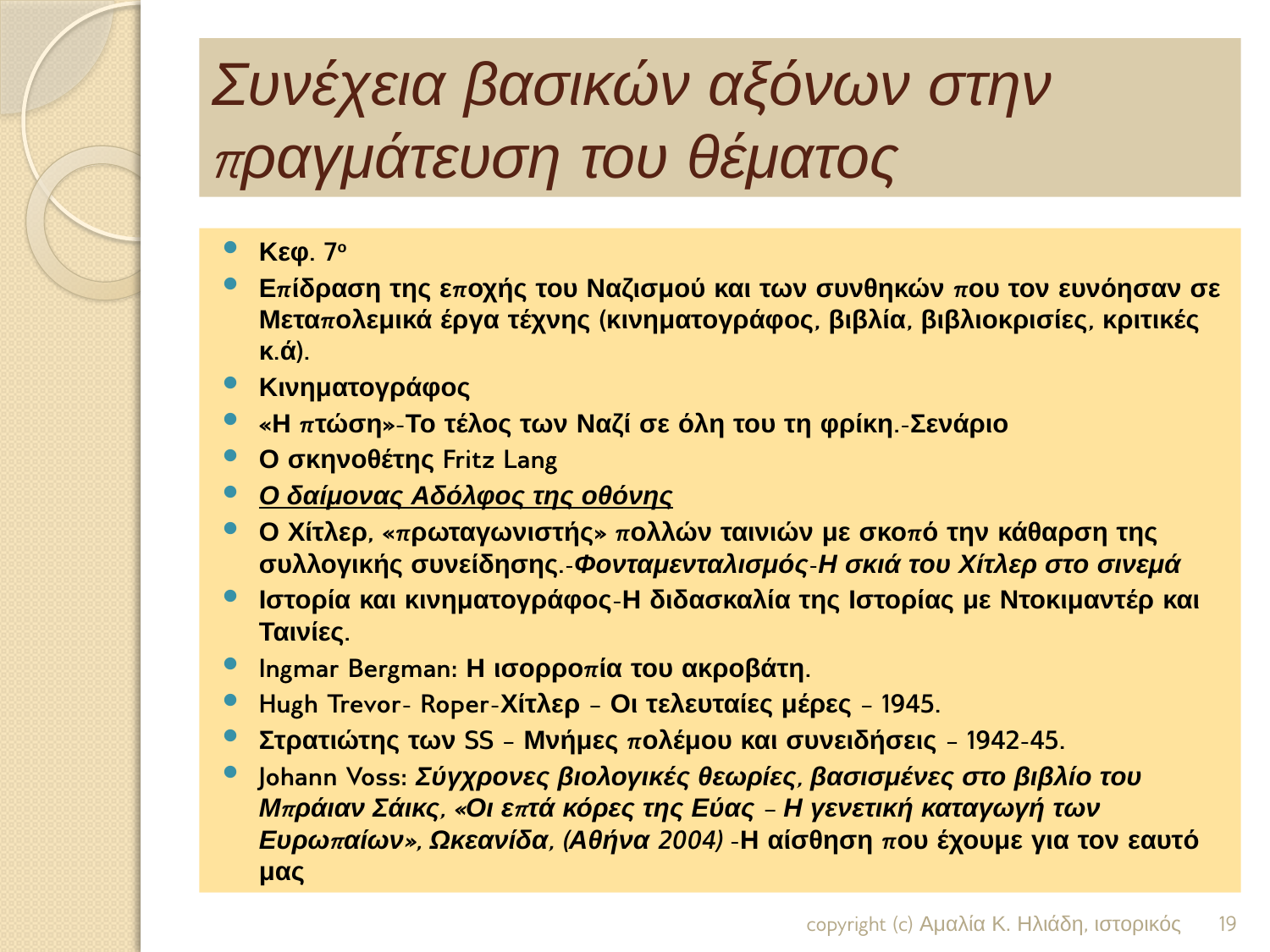

# Συνέχεια βασικών αξόνων στην πραγμάτευση του θέματος
Κεφ. 7ο
Επίδραση της εποχής του Ναζισμού και των συνθηκών που τον ευνόησαν σε Μεταπολεμικά έργα τέχνης (κινηματογράφος, βιβλία, βιβλιοκρισίες, κριτικές κ.ά).
Κινηματογράφος
«Η πτώση»-Το τέλος των Ναζί σε όλη του τη φρίκη.-Σενάριο
Ο σκηνοθέτης Fritz Lang
Ο δαίμονας Αδόλφος της οθόνης
Ο Χίτλερ, «πρωταγωνιστής» πολλών ταινιών με σκοπό την κάθαρση της συλλογικής συνείδησης.-Φονταμενταλισμός-Η σκιά του Χίτλερ στο σινεμά
Ιστορία και κινηματογράφος-Η διδασκαλία της Ιστορίας με Ντοκιμαντέρ και Ταινίες.
Ingmar Bergman: Η ισορροπία του ακροβάτη.
Hugh Trevor- Roper-Χίτλερ – Οι τελευταίες μέρες – 1945.
Στρατιώτης των SS – Μνήμες πολέμου και συνειδήσεις – 1942-45.
Johann Voss: Σύγχρονες βιολογικές θεωρίες, βασισμένες στο βιβλίο του Μπράιαν Σάικς, «Οι επτά κόρες της Εύας – Η γενετική καταγωγή των Ευρωπαίων», Ωκεανίδα, (Αθήνα 2004) -Η αίσθηση που έχουμε για τον εαυτό μας

copyright (c) Αμαλία Κ. Ηλιάδη, ιστορικός
19